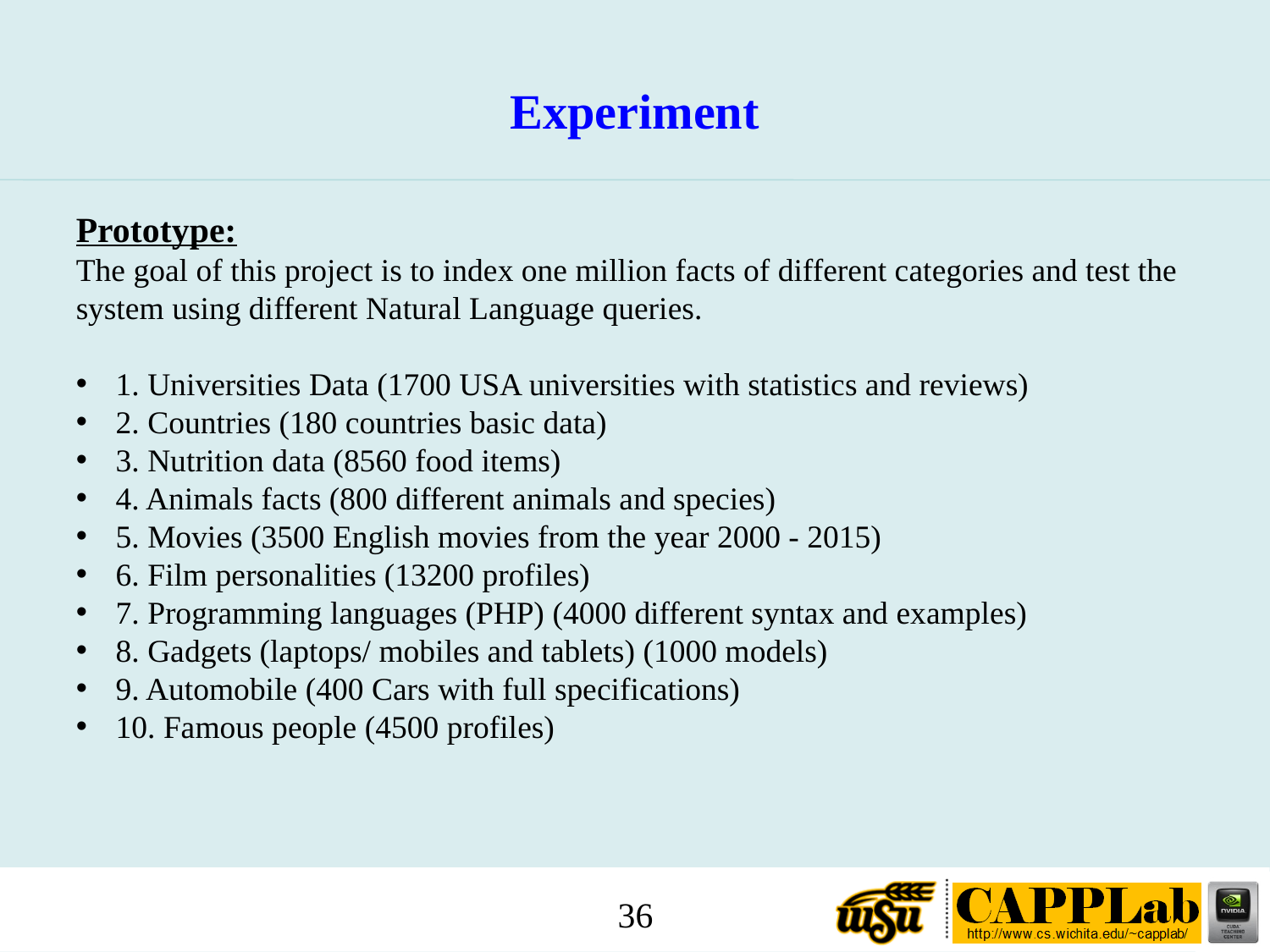

Experiment
Prototype:
The goal of this project is to index one million facts of different categories and test the system using different Natural Language queries.

1. Universities Data (1700 USA universities with statistics and reviews)
2. Countries (180 countries basic data)
3. Nutrition data (8560 food items)
4. Animals facts (800 different animals and species)
5. Movies (3500 English movies from the year 2000 - 2015)
6. Film personalities (13200 profiles)
7. Programming languages (PHP) (4000 different syntax and examples)
8. Gadgets (laptops/ mobiles and tablets) (1000 models)
9. Automobile (400 Cars with full specifications)
10. Famous people (4500 profiles)